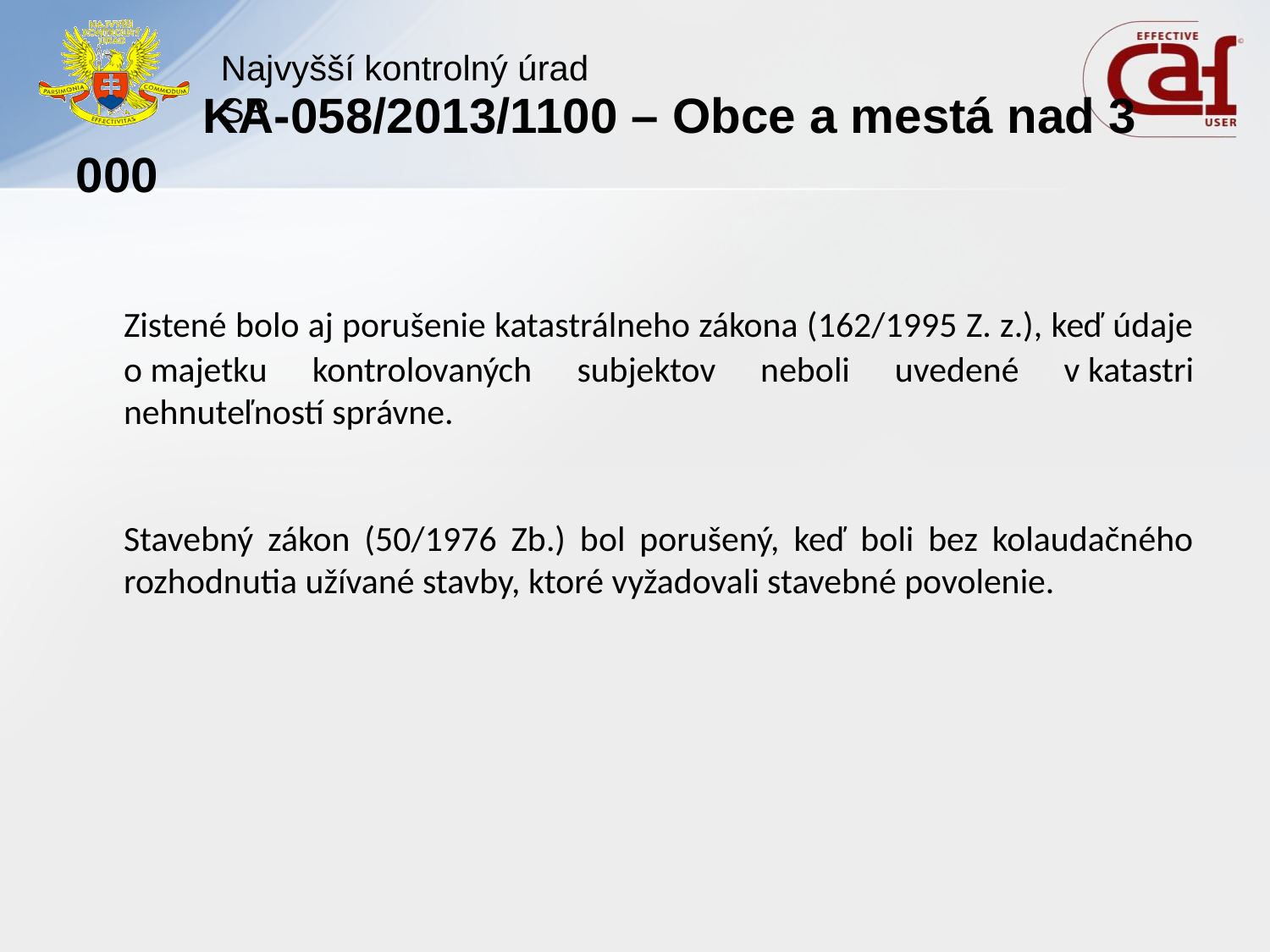

# KA-058/2013/1100 – Obce a mestá nad 3 000

	Zistené bolo aj porušenie katastrálneho zákona (162/1995 Z. z.), keď údaje o majetku kontrolovaných subjektov neboli uvedené v katastri nehnuteľností správne.

	Stavebný zákon (50/1976 Zb.) bol porušený, keď boli bez kolaudačného rozhodnutia užívané stavby, ktoré vyžadovali stavebné povolenie.